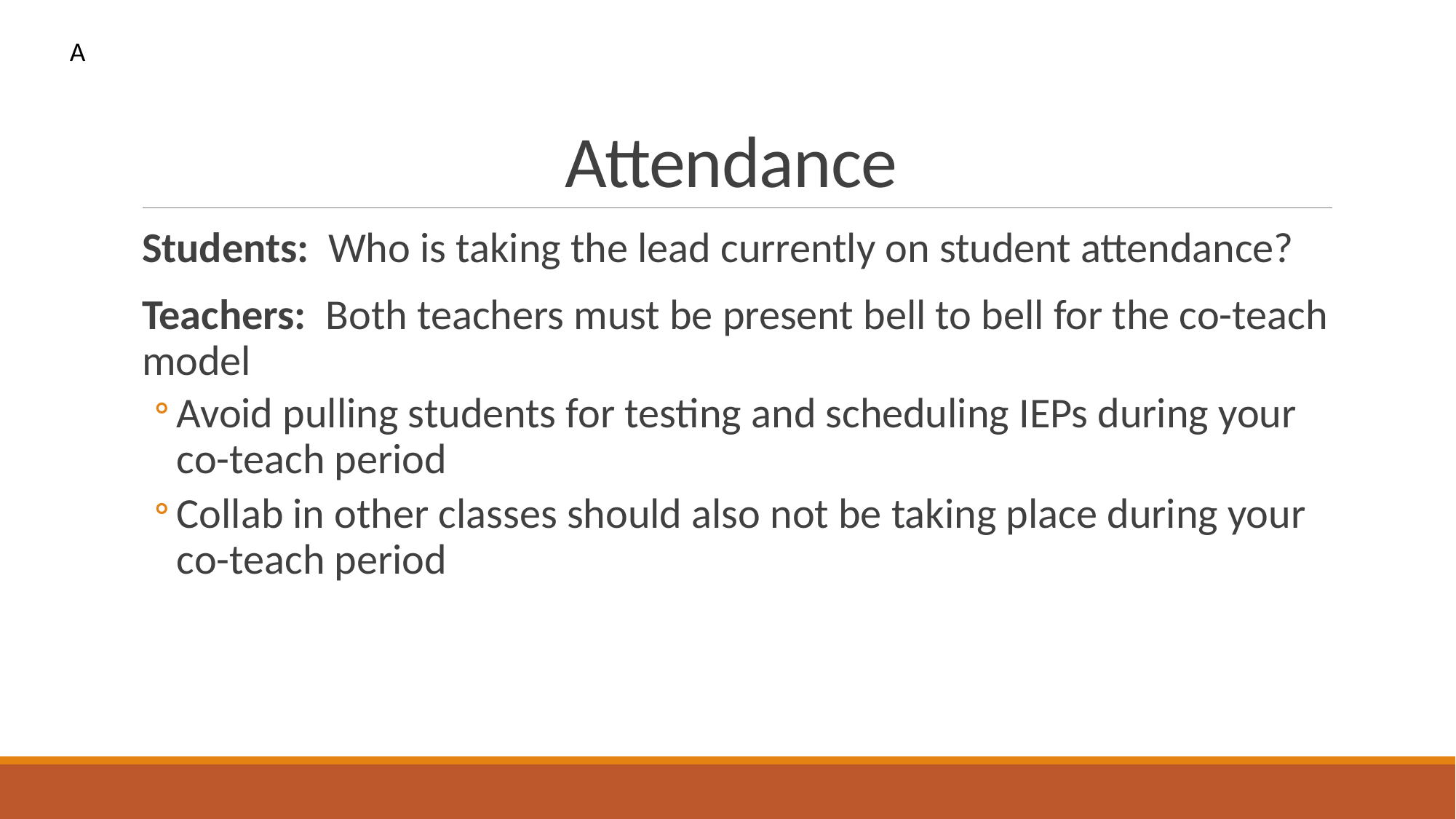

A
# Attendance
Students:  Who is taking the lead currently on student attendance?
Teachers:  Both teachers must be present bell to bell for the co-teach model
Avoid pulling students for testing and scheduling IEPs during your co-teach period
Collab in other classes should also not be taking place during your co-teach period